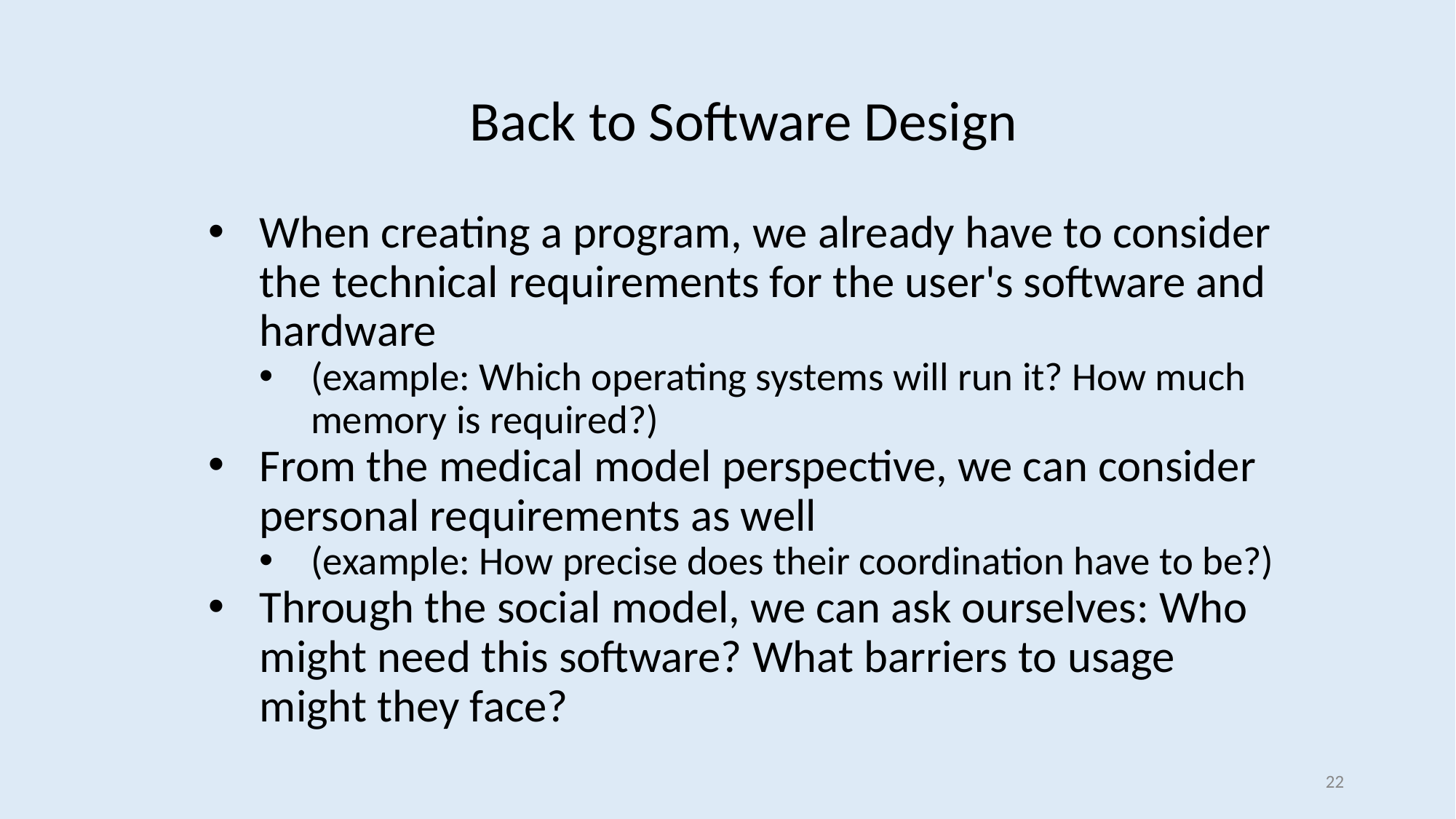

# Back to Software Design

When creating a program, we already have to consider the technical requirements for the user's software and hardware
(example: Which operating systems will run it? How much memory is required?)
From the medical model perspective, we can consider personal requirements as well
(example: How precise does their coordination have to be?)
Through the social model, we can ask ourselves: Who might need this software? What barriers to usage might they face?

22